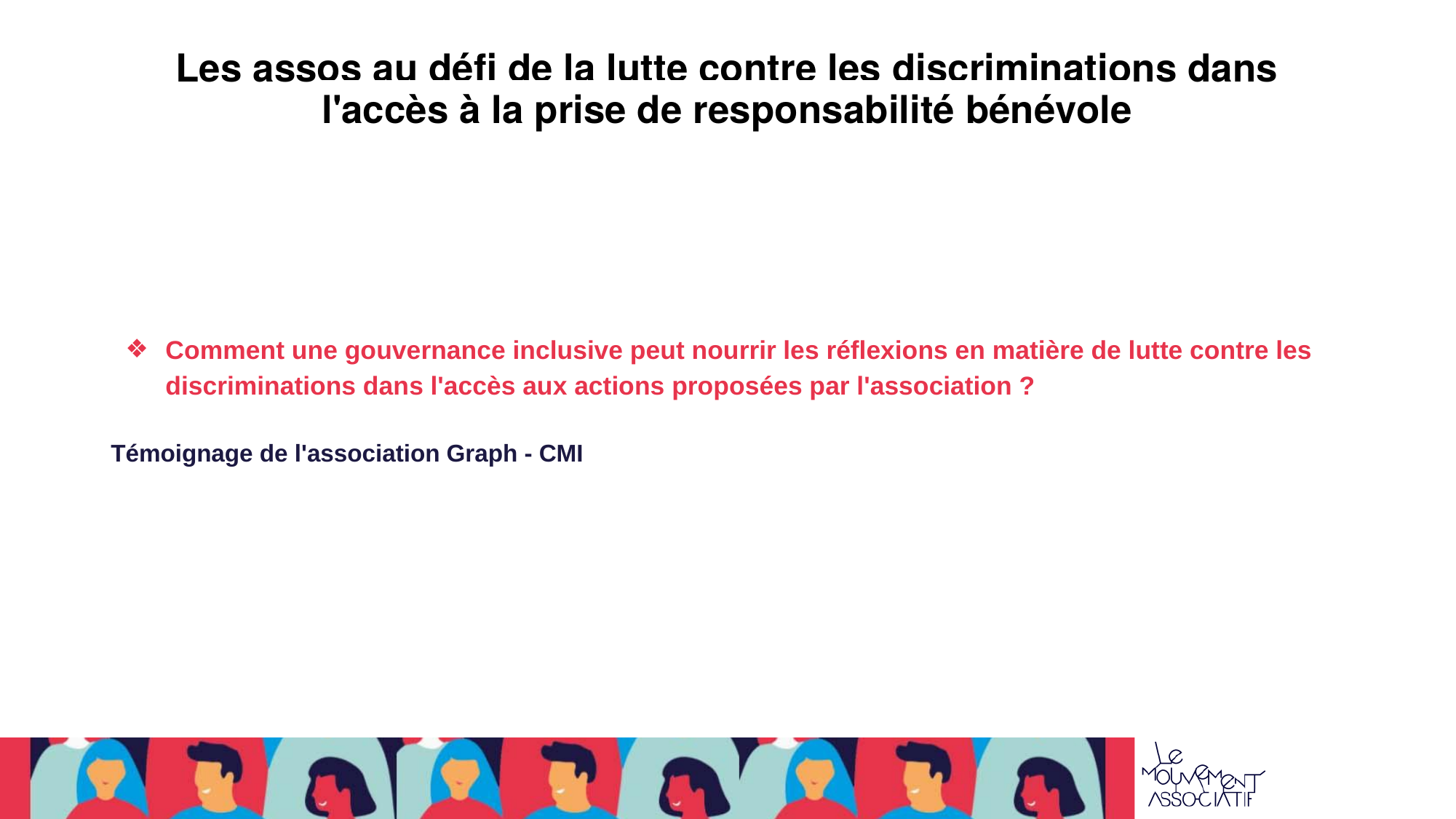

# Les assos au défi de la lutte contre les discriminations dans l'accès à la prise de responsabilité bénévole

Comment une gouvernance inclusive peut nourrir les réflexions en matière de lutte contre les discriminations dans l'accès aux actions proposées par l'association ?

Témoignage de l'association Graph - CMI